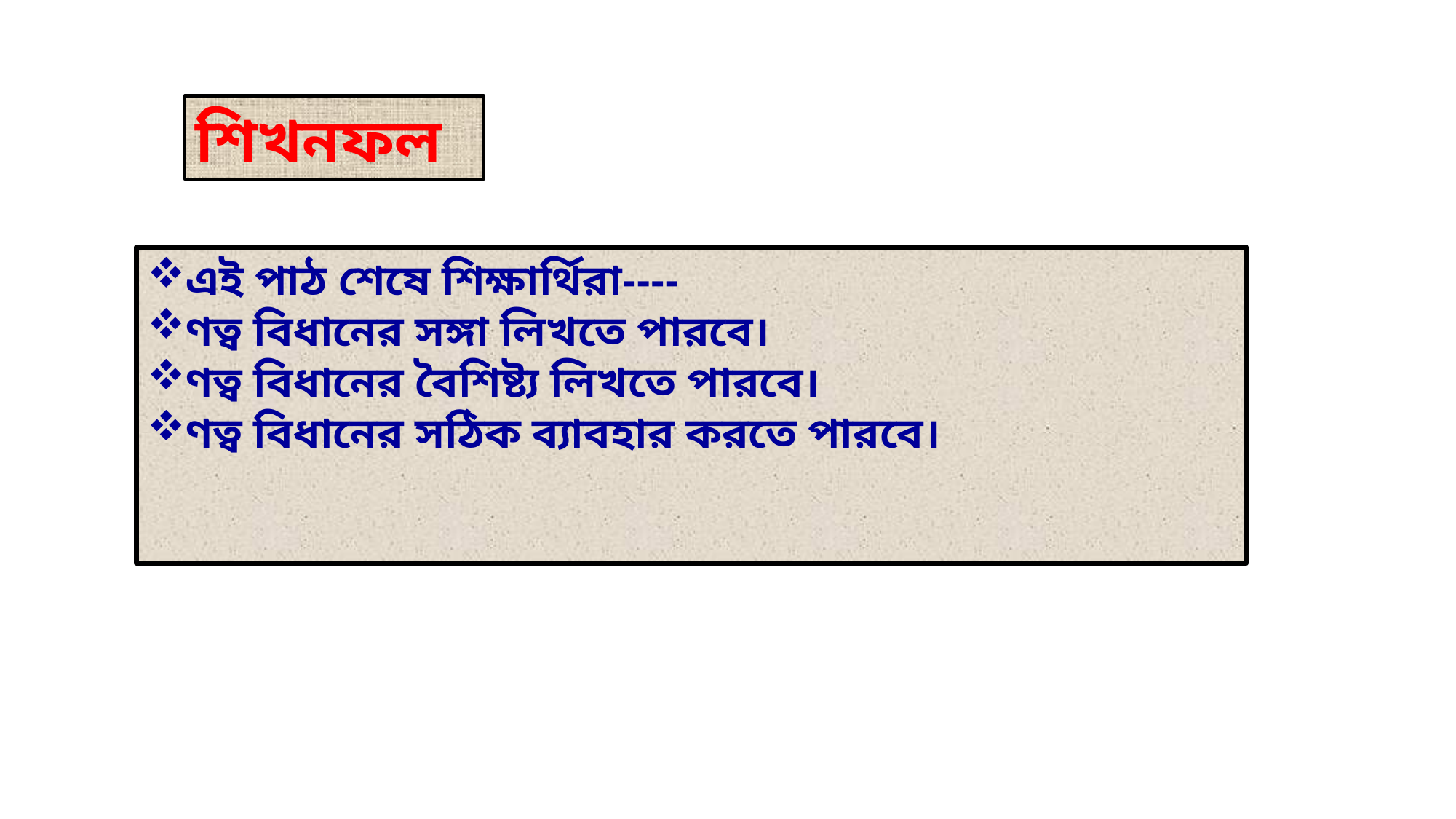

শিখনফল
এই পাঠ শেষে শিক্ষার্থিরা----
ণত্ব বিধানের সঙ্গা লিখতে পারবে।
ণত্ব বিধানের বৈশিষ্ট্য লিখতে পারবে।
ণত্ব বিধানের সঠিক ব্যাবহার করতে পারবে।